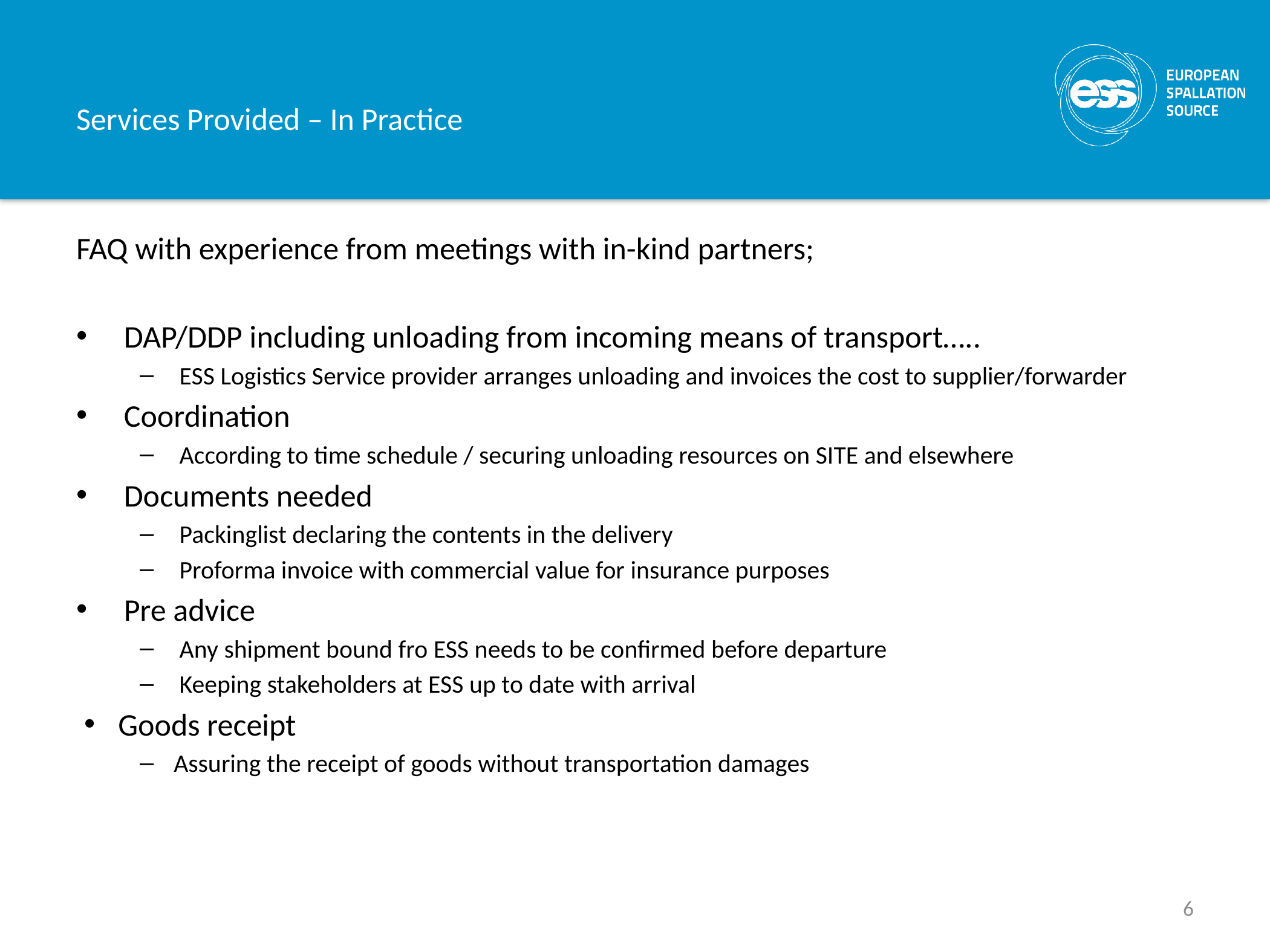

# Services Provided – In Practice
FAQ with experience from meetings with in-kind partners;

DAP/DDP including unloading from incoming means of transport…..
ESS Logistics Service provider arranges unloading and invoices the cost to supplier/forwarder
Coordination
According to time schedule / securing unloading resources on SITE and elsewhere
Documents needed
Packinglist declaring the contents in the delivery
Proforma invoice with commercial value for insurance purposes
Pre advice
Any shipment bound fro ESS needs to be confirmed before departure
Keeping stakeholders at ESS up to date with arrival
Goods receipt
Assuring the receipt of goods without transportation damages
6